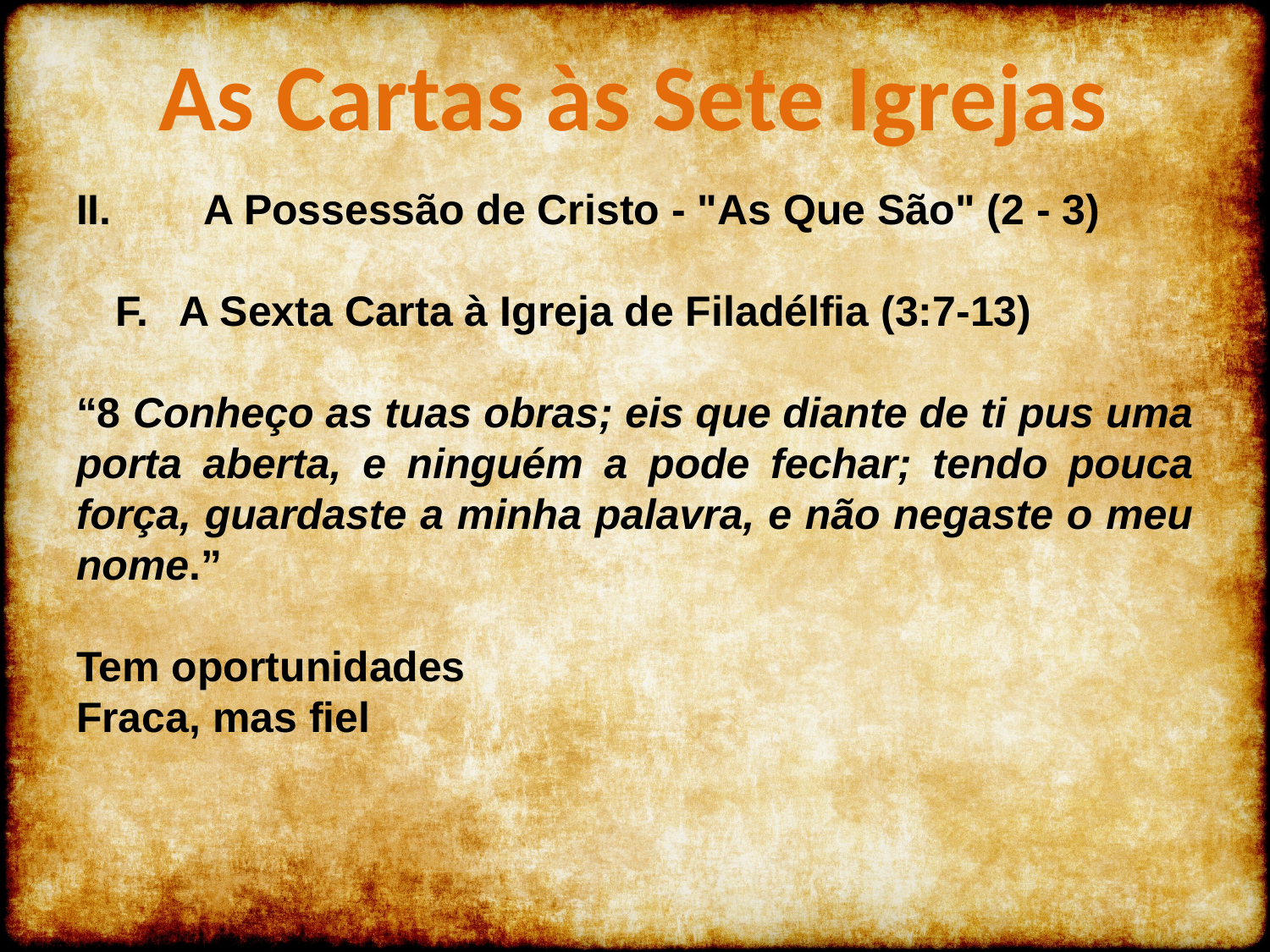

As Cartas às Sete Igrejas
II.	A Possessão de Cristo - "As Que São" (2 - 3)

A Sexta Carta à Igreja de Filadélfia (3:7-13)

“8 Conheço as tuas obras; eis que diante de ti pus uma porta aberta, e ninguém a pode fechar; tendo pouca força, guardaste a minha palavra, e não negaste o meu nome.”

Tem oportunidades
Fraca, mas fiel